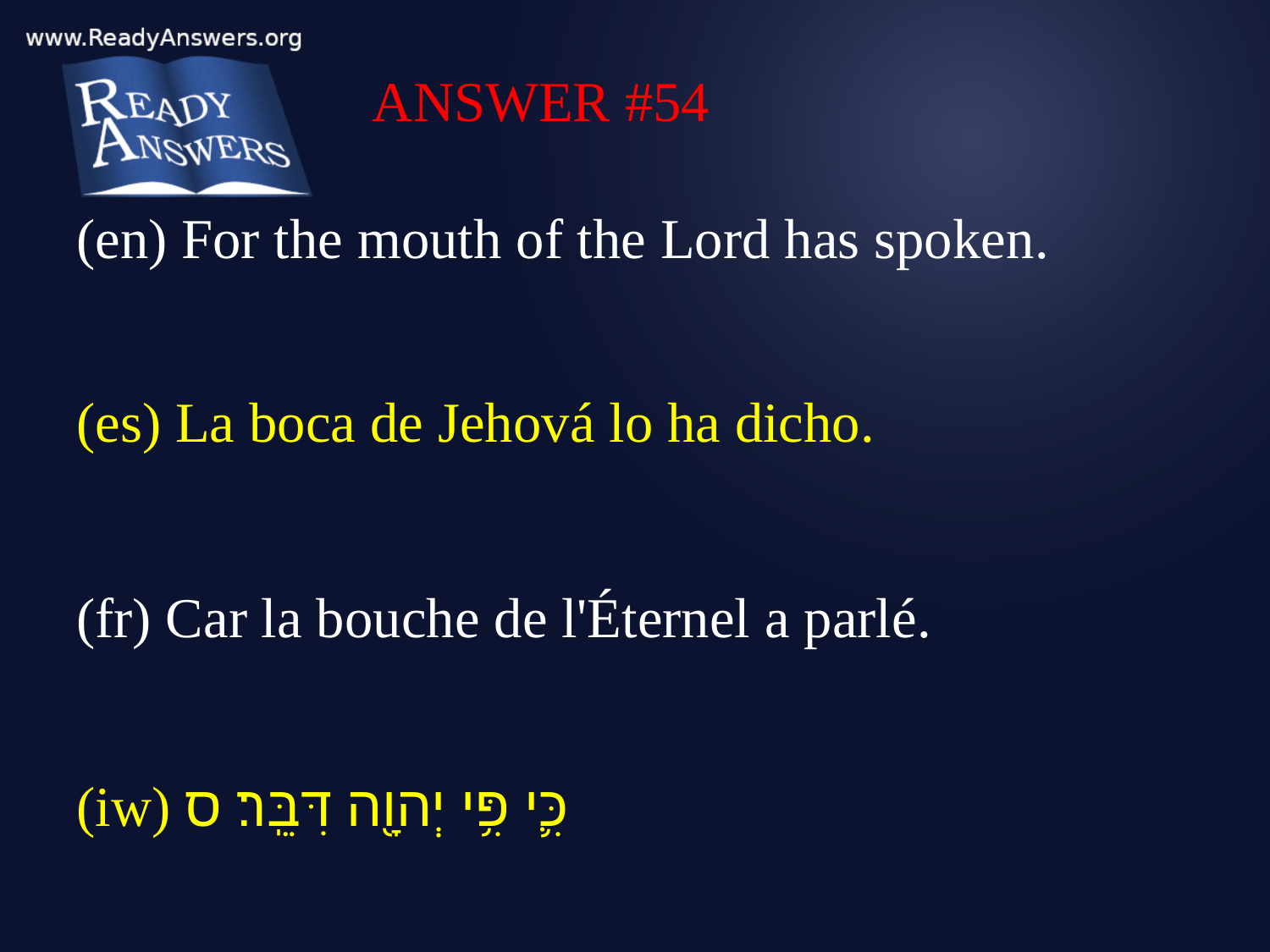

ANSWER #54
(en) For the mouth of the Lord has spoken.
(es) La boca de Jehová lo ha dicho.
(fr) Car la bouche de l'Éternel a parlé.
(iw) כִּ֛י פִּ֥י יְהוָ֖ה דִּבֵּֽר׃ ס